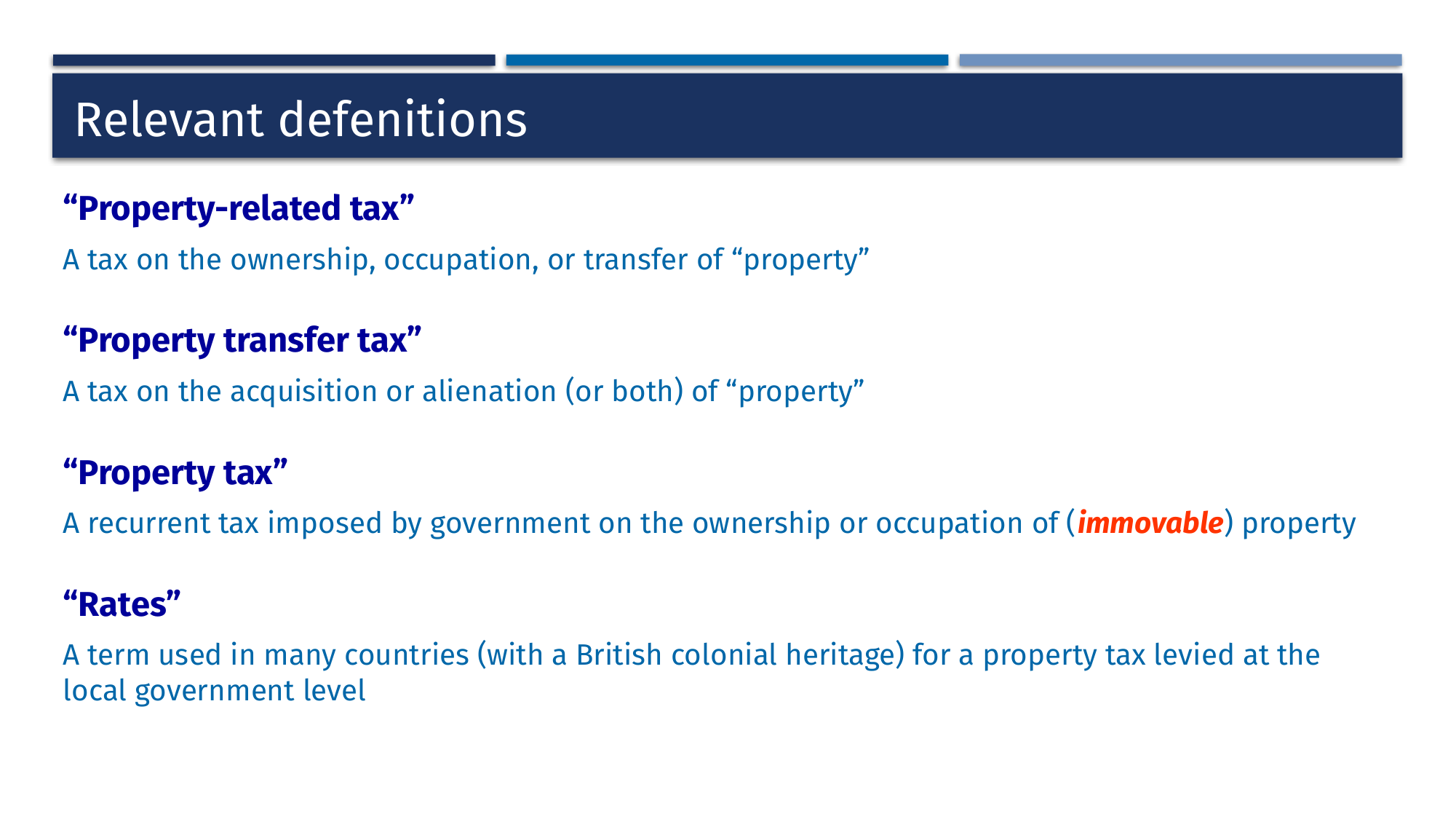

# Relevant defenitions
“Property-related tax”
A tax on the ownership, occupation, or transfer of “property”

“Property transfer tax”
A tax on the acquisition or alienation (or both) of “property”

“Property tax”
A recurrent tax imposed by government on the ownership or occupation of (immovable) property

“Rates”
A term used in many countries (with a British colonial heritage) for a property tax levied at the local government level